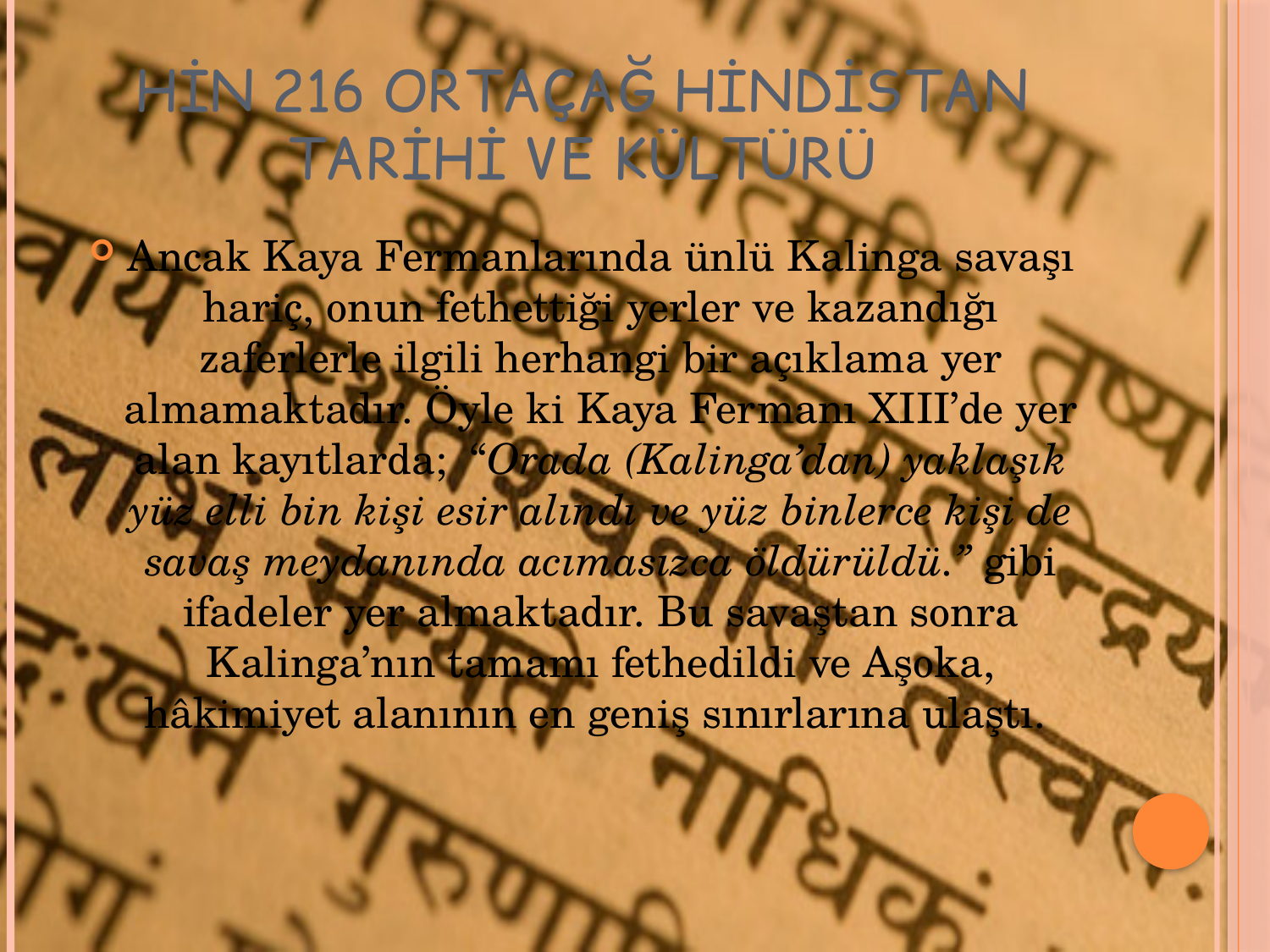

# HİN 216 ORTAÇAĞ HİNDİSTAN TARİHİ VE KÜLTÜRÜ
Ancak Kaya Fermanlarında ünlü Kalinga savaşı hariç, onun fethettiği yerler ve kazandığı zaferlerle ilgili herhangi bir açıklama yer almamaktadır. Öyle ki Kaya Fermanı XIII’de yer alan kayıtlarda;  “Orada (Kalinga’dan) yaklaşık yüz elli bin kişi esir alındı ve yüz binlerce kişi de savaş meydanında acımasızca öldürüldü.” gibi ifadeler yer almaktadır. Bu savaştan sonra Kalinga’nın tamamı fethedildi ve Aşoka, hâkimiyet alanının en geniş sınırlarına ulaştı.